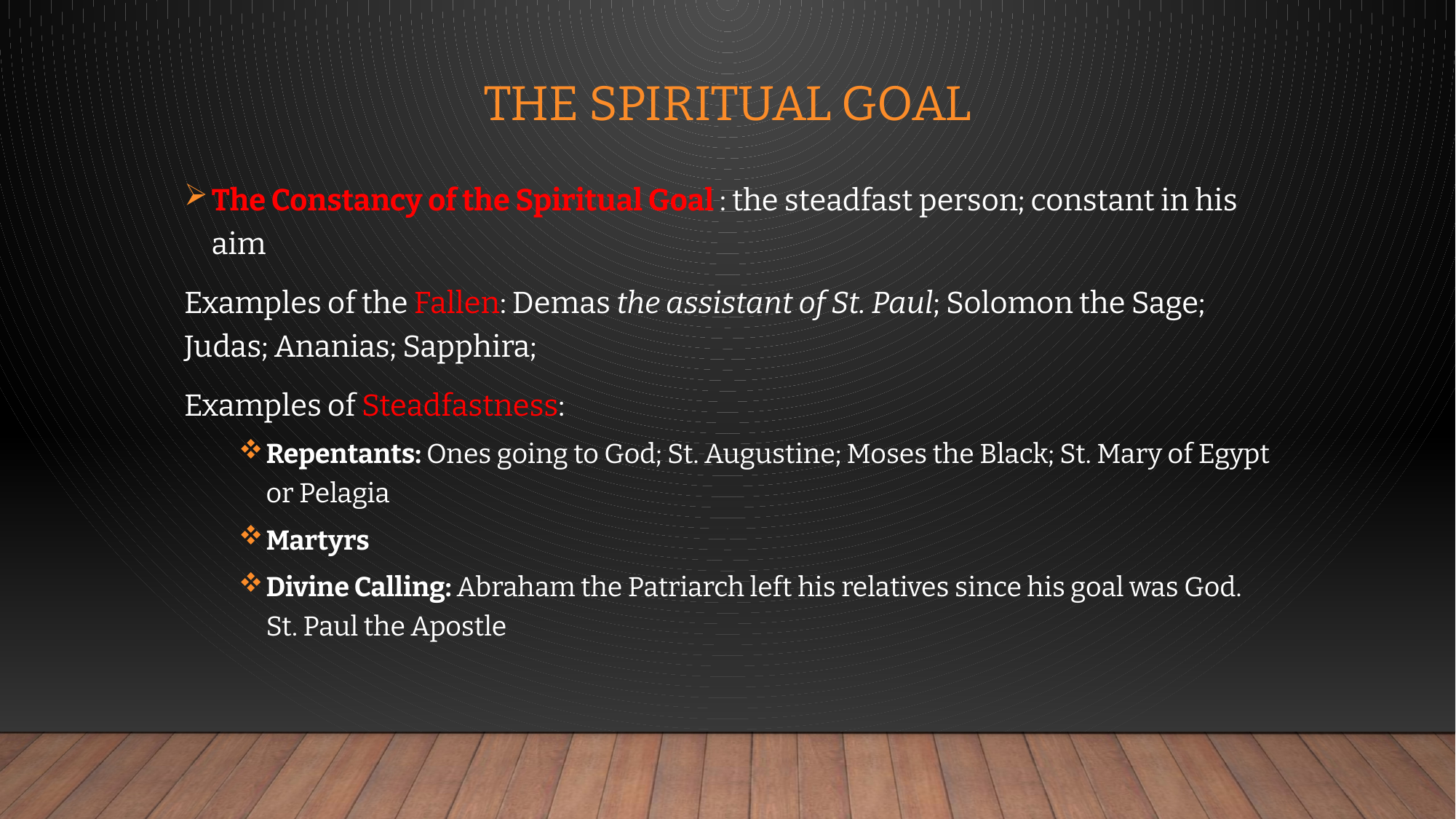

# The spiritual goal
The Constancy of the Spiritual Goal : the steadfast person; constant in his aim
Examples of the Fallen: Demas the assistant of St. Paul; Solomon the Sage; Judas; Ananias; Sapphira;
Examples of Steadfastness:
Repentants: Ones going to God; St. Augustine; Moses the Black; St. Mary of Egypt or Pelagia
Martyrs
Divine Calling: Abraham the Patriarch left his relatives since his goal was God. St. Paul the Apostle